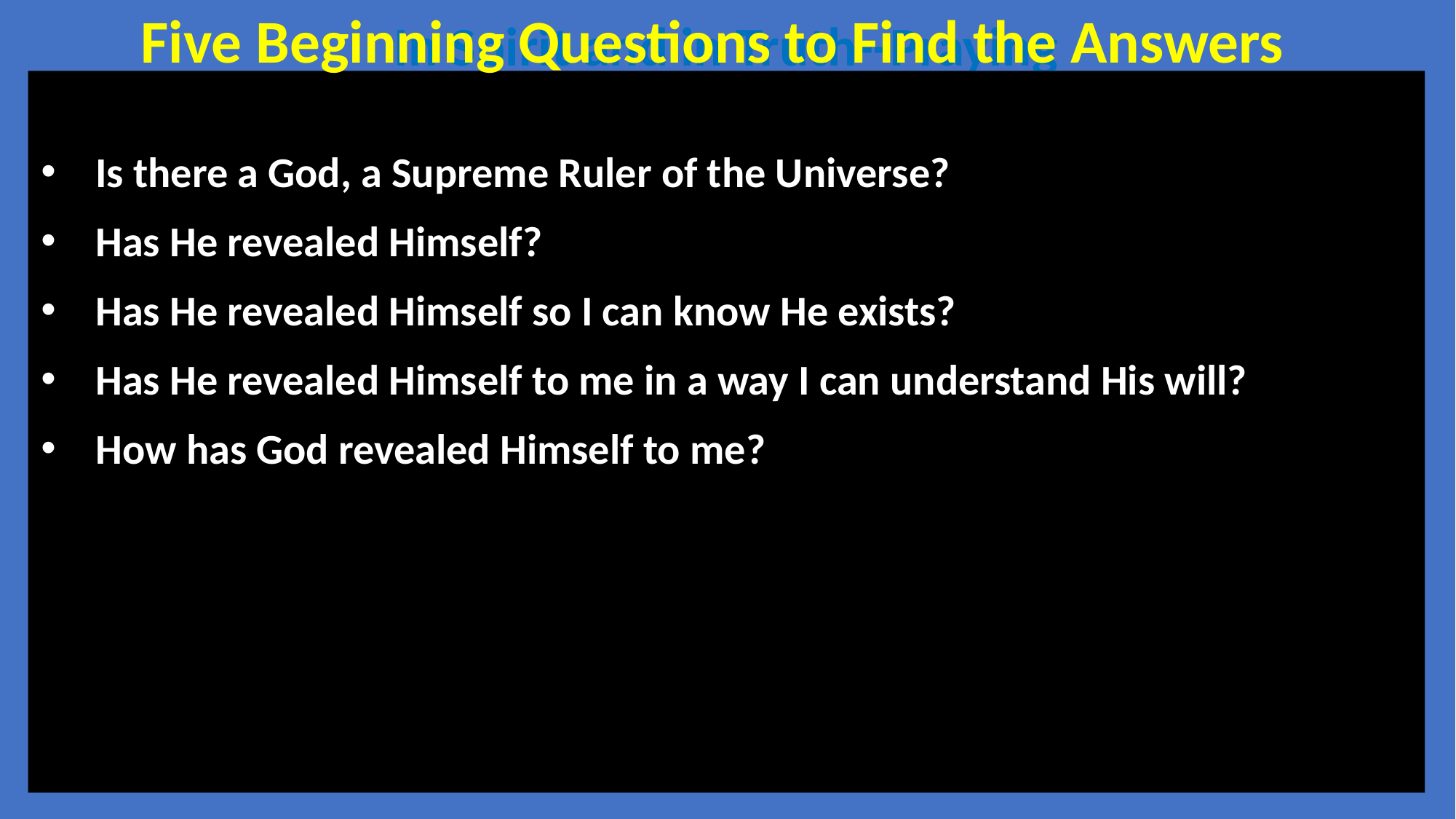

Five Beginning Questions to Find the Answers
In Spirit and in Truth--Praying

Is there a God, a Supreme Ruler of the Universe?
Has He revealed Himself?
Has He revealed Himself so I can know He exists?
Has He revealed Himself to me in a way I can understand His will?
How has God revealed Himself to me?